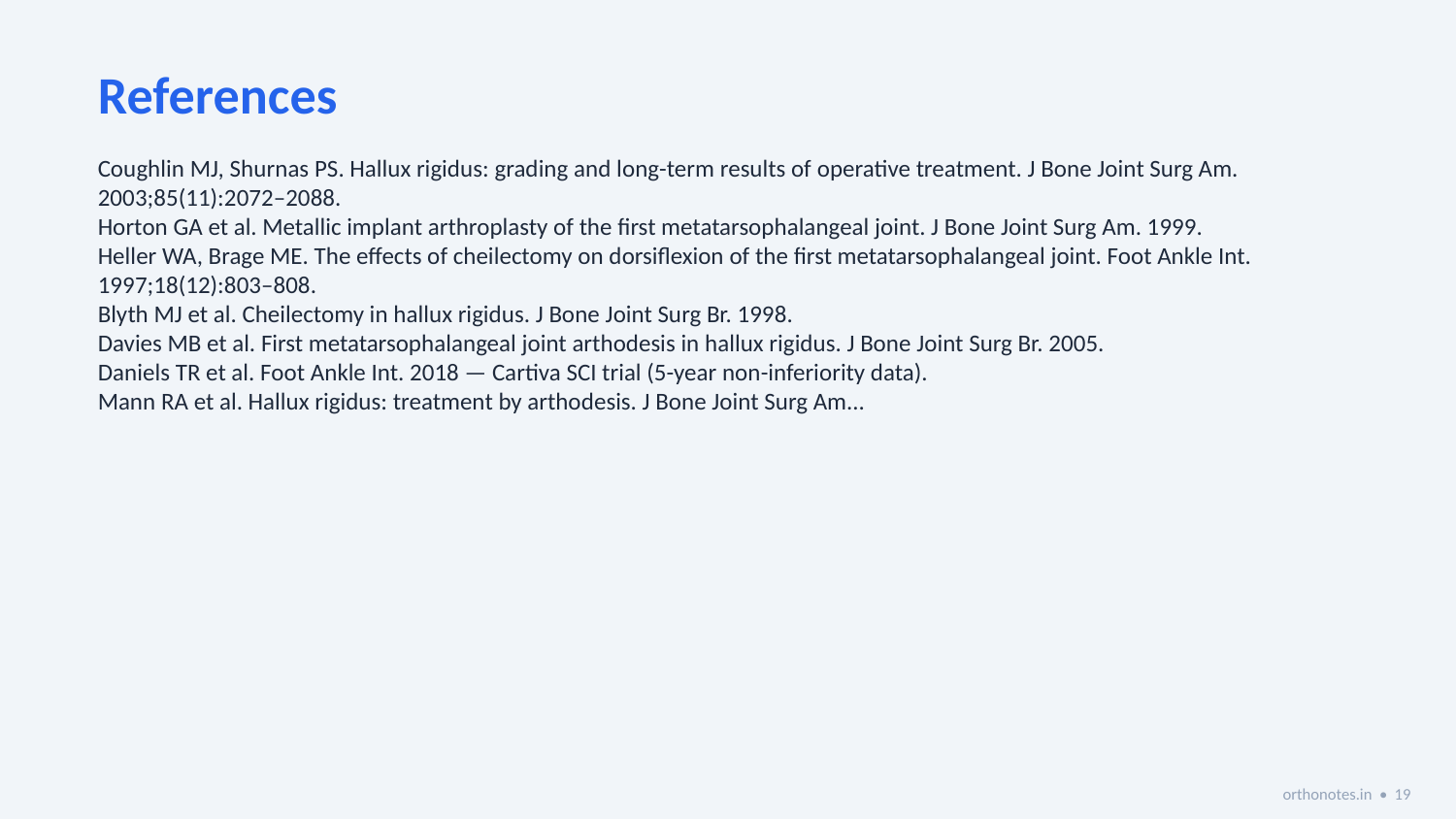

References
Coughlin MJ, Shurnas PS. Hallux rigidus: grading and long-term results of operative treatment. J Bone Joint Surg Am. 2003;85(11):2072–2088.
Horton GA et al. Metallic implant arthroplasty of the first metatarsophalangeal joint. J Bone Joint Surg Am. 1999.
Heller WA, Brage ME. The effects of cheilectomy on dorsiflexion of the first metatarsophalangeal joint. Foot Ankle Int. 1997;18(12):803–808.
Blyth MJ et al. Cheilectomy in hallux rigidus. J Bone Joint Surg Br. 1998.
Davies MB et al. First metatarsophalangeal joint arthodesis in hallux rigidus. J Bone Joint Surg Br. 2005.
Daniels TR et al. Foot Ankle Int. 2018 — Cartiva SCI trial (5-year non-inferiority data).
Mann RA et al. Hallux rigidus: treatment by arthodesis. J Bone Joint Surg Am...
orthonotes.in  •  19